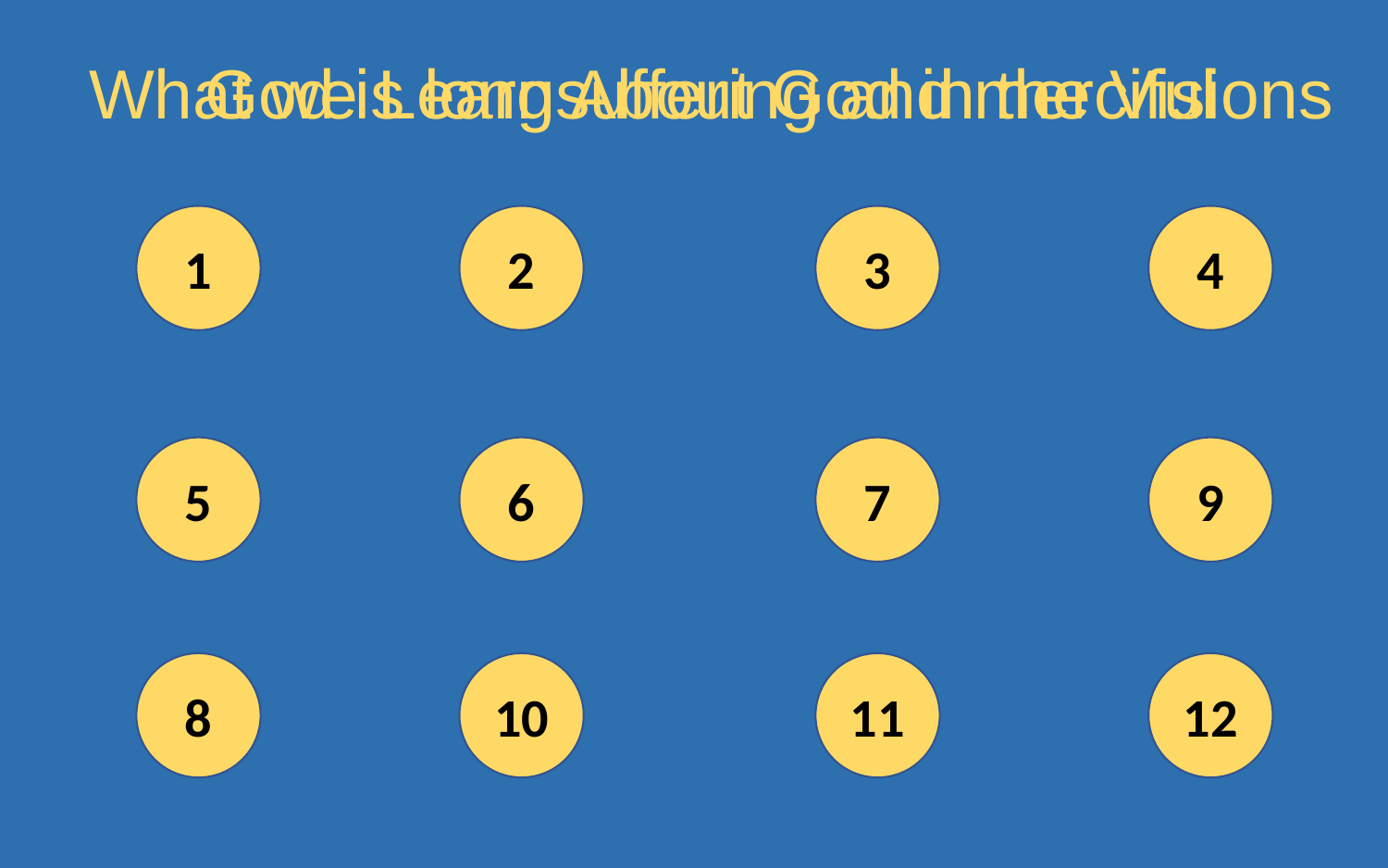

What we Learn About God in the Visions
God is longsuffering and merciful
1
4
2
3
5
9
6
7
8
12
10
11